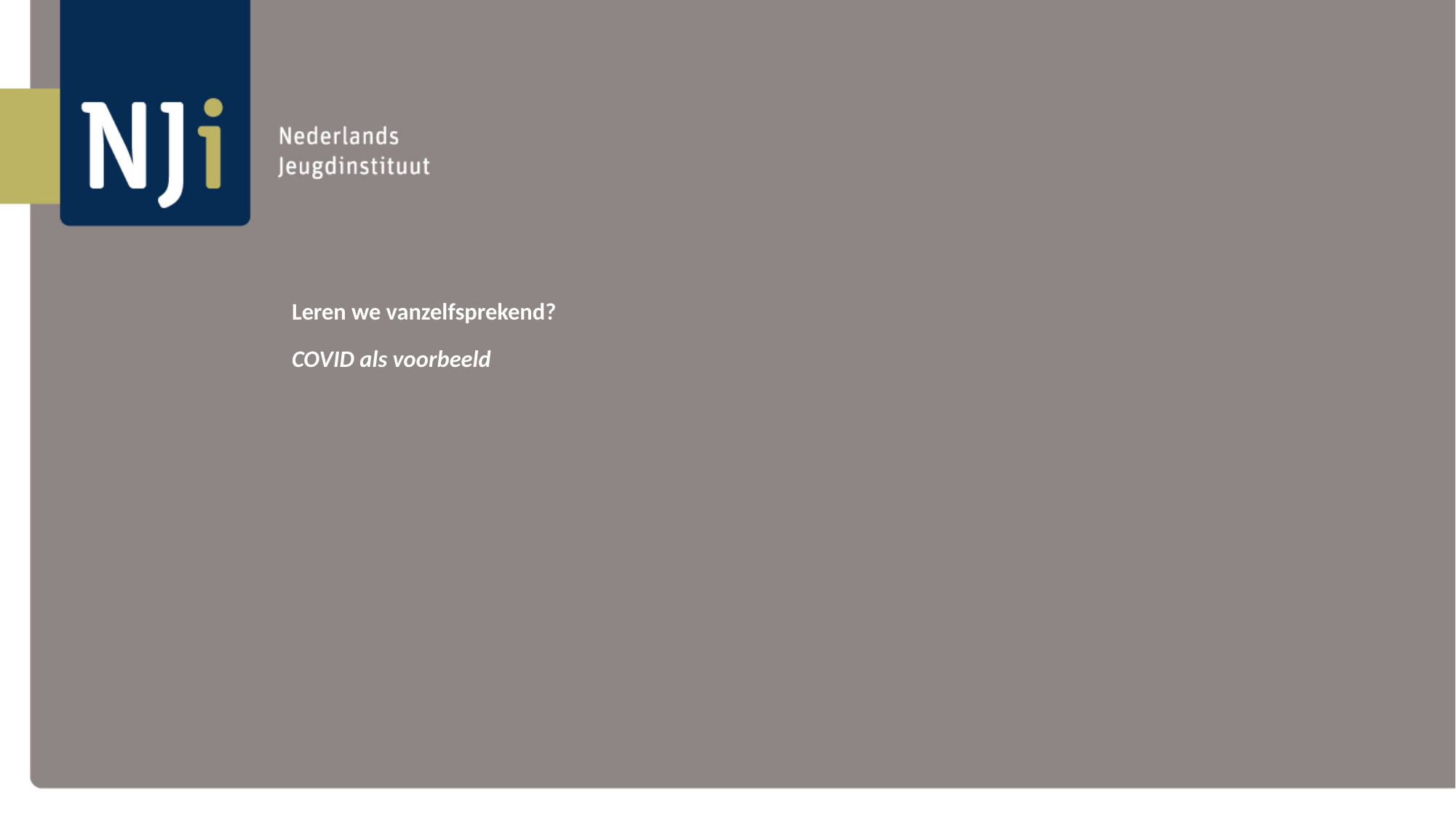

# Leren we vanzelfsprekend? COVID als voorbeeld
xxxxxx